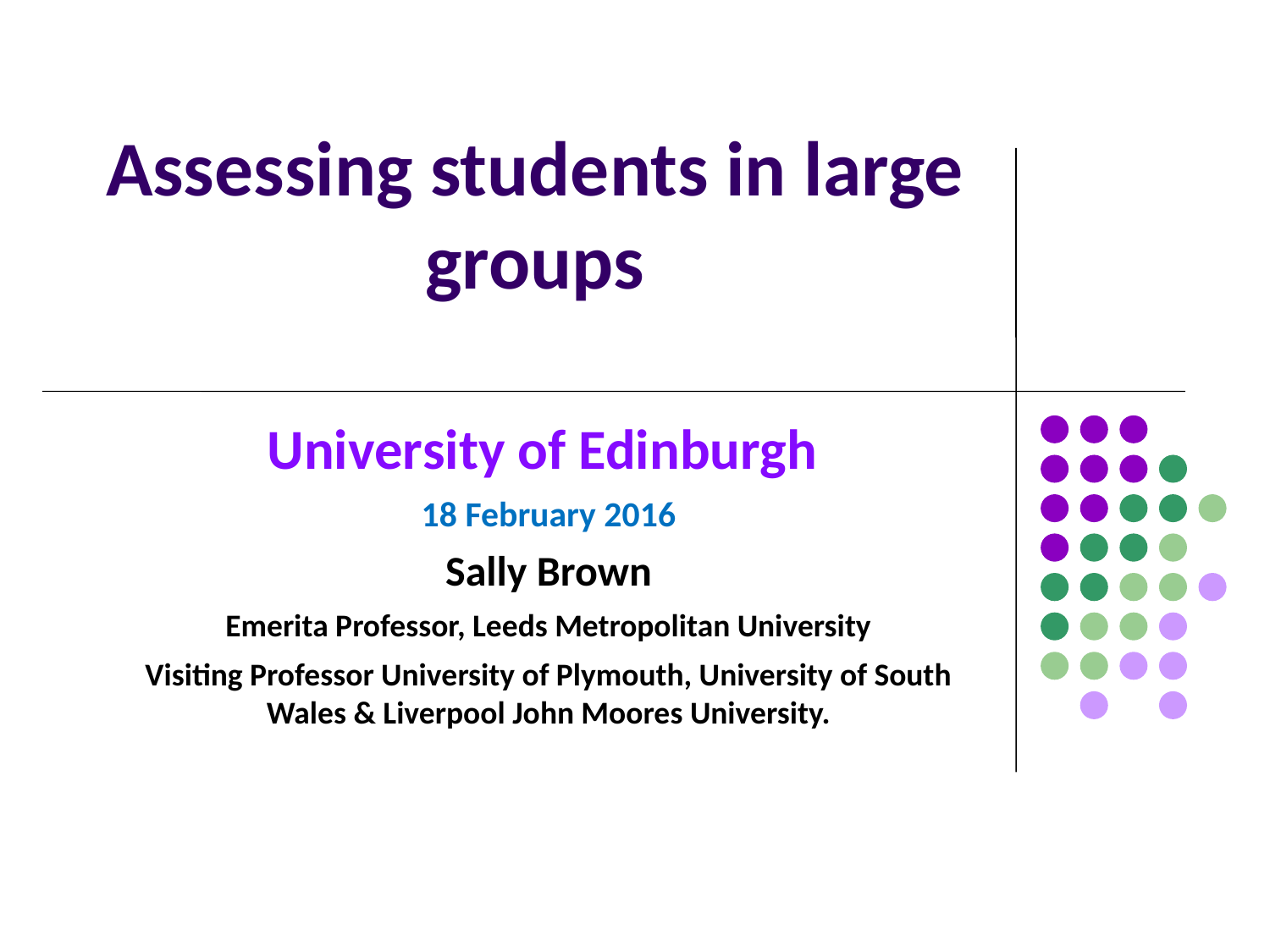

# Assessing students in large groups
University of Edinburgh
18 February 2016
Sally Brown
Emerita Professor, Leeds Metropolitan University
Visiting Professor University of Plymouth, University of South Wales & Liverpool John Moores University.